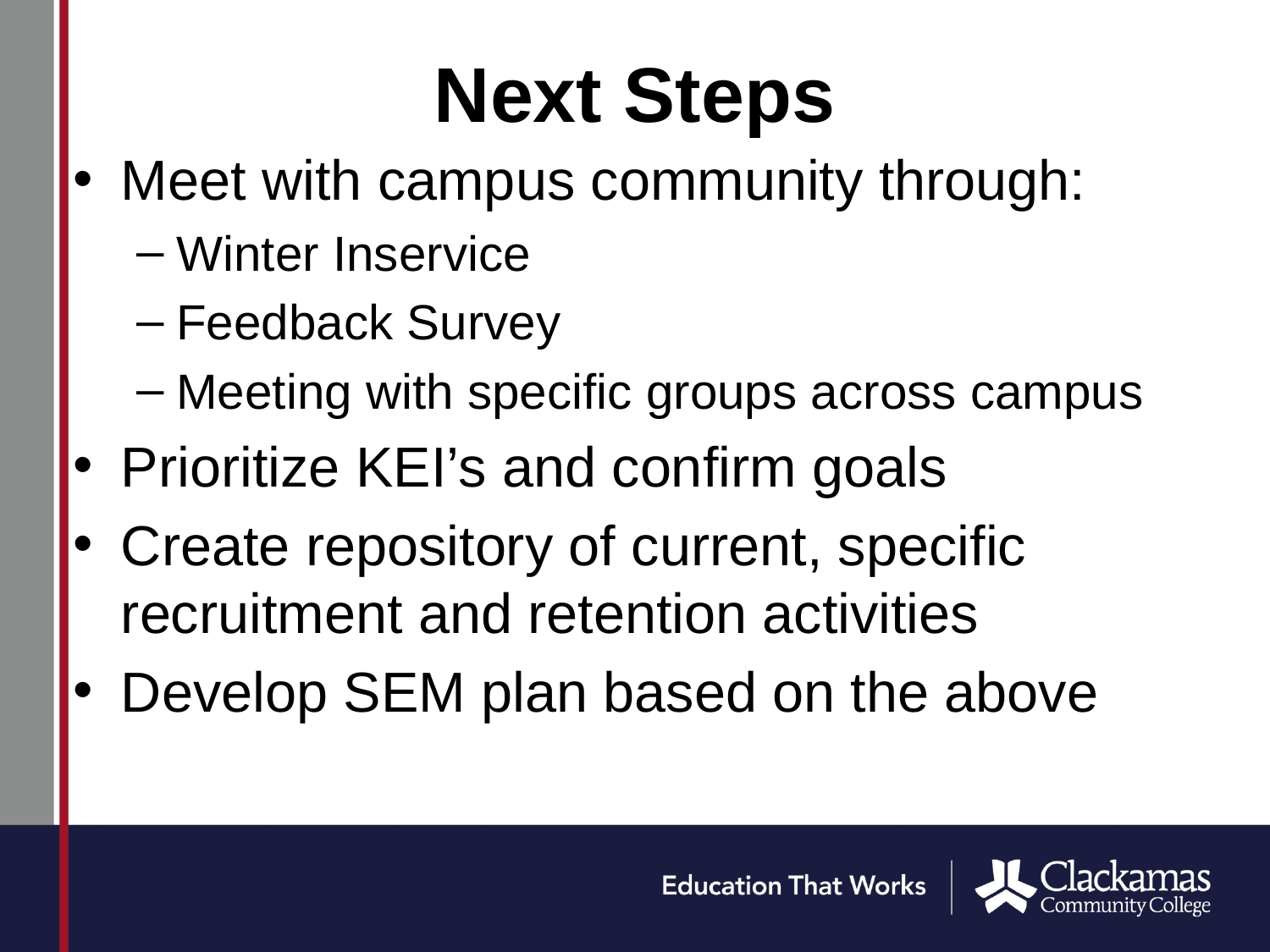

# Next Steps
Meet with campus community through:
Winter Inservice
Feedback Survey
Meeting with specific groups across campus
Prioritize KEI’s and confirm goals
Create repository of current, specific recruitment and retention activities
Develop SEM plan based on the above